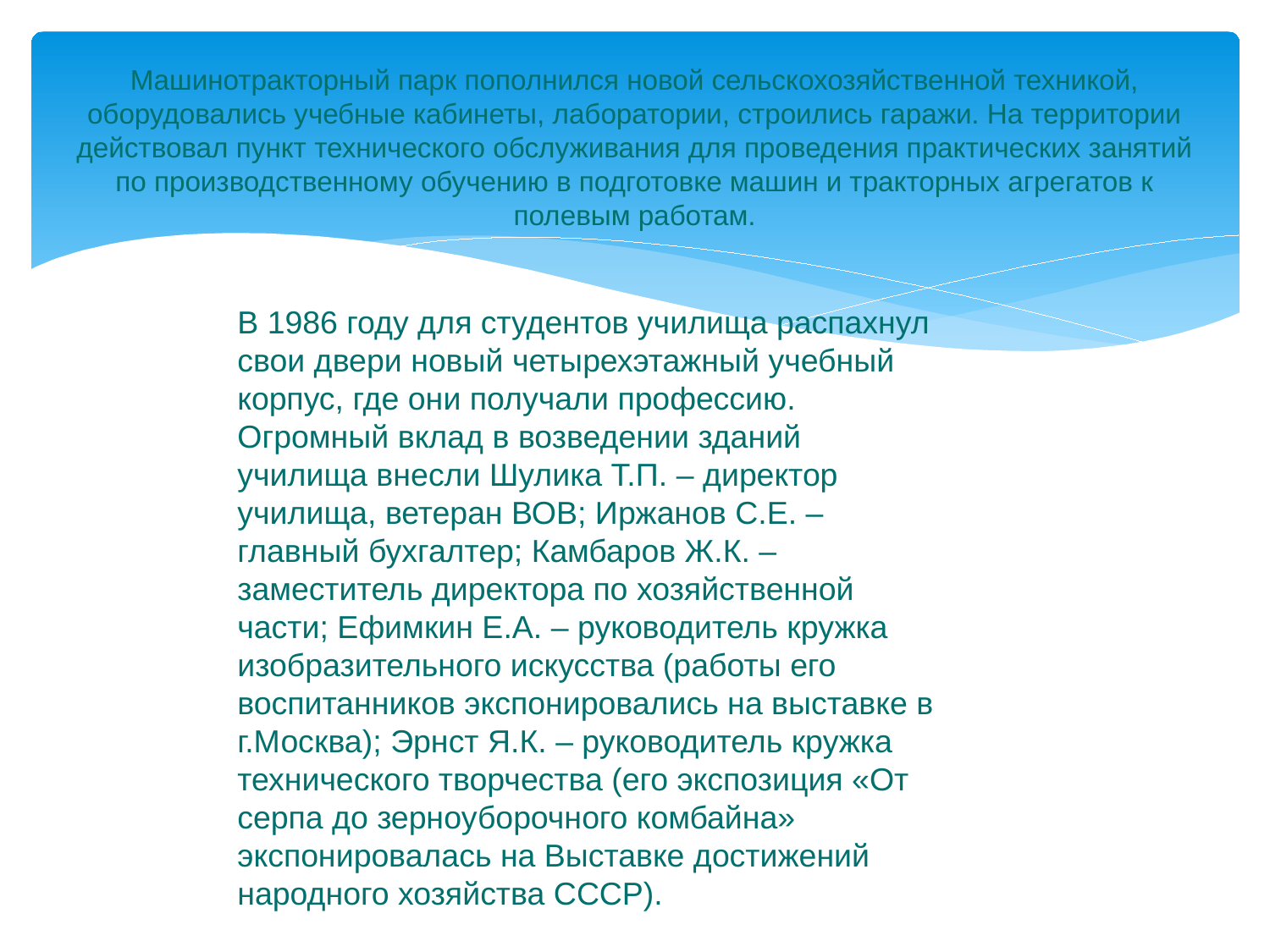

# Машинотракторный парк пополнился новой сельскохозяйственной техникой, оборудовались учебные кабинеты, лаборатории, строились гаражи. На территории действовал пункт технического обслуживания для проведения практических занятий по производственному обучению в подготовке машин и тракторных агрегатов к полевым работам.

В 1986 году для студентов училища распахнул свои двери новый четырехэтажный учебный корпус, где они получали профессию. Огромный вклад в возведении зданий училища внесли Шулика Т.П. – директор училища, ветеран ВОВ; Иржанов С.Е. – главный бухгалтер; Камбаров Ж.К. – заместитель директора по хозяйственной  части; Ефимкин Е.А. – руководитель кружка изобразительного искусства (работы его воспитанников экспонировались на выставке в г.Москва); Эрнст Я.К. – руководитель кружка технического творчества (его экспозиция «От серпа до зерноуборочного комбайна» экспонировалась на Выставке достижений народного хозяйства СССР).